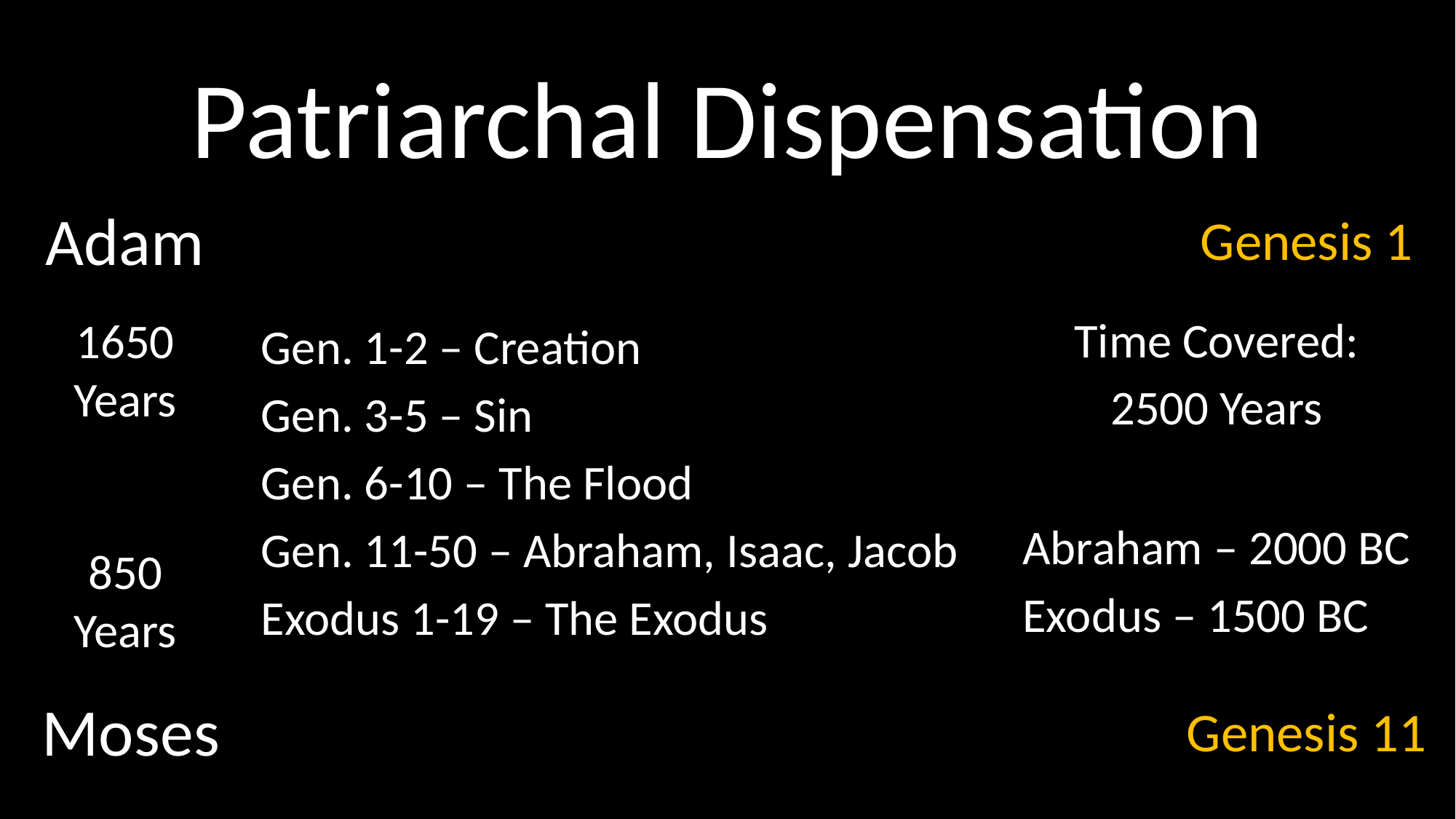

# Patriarchal Dispensation
Adam
Gen. 1-2 – Creation
Gen. 3-5 – Sin
Gen. 6-10 – The Flood
Gen. 11-50 – Abraham, Isaac, Jacob
Exodus 1-19 – The Exodus
Genesis 1
1650
Years
Time Covered:
2500 Years
Abraham – 2000 BC
Exodus – 1500 BC
850
Years
Moses
Genesis 11